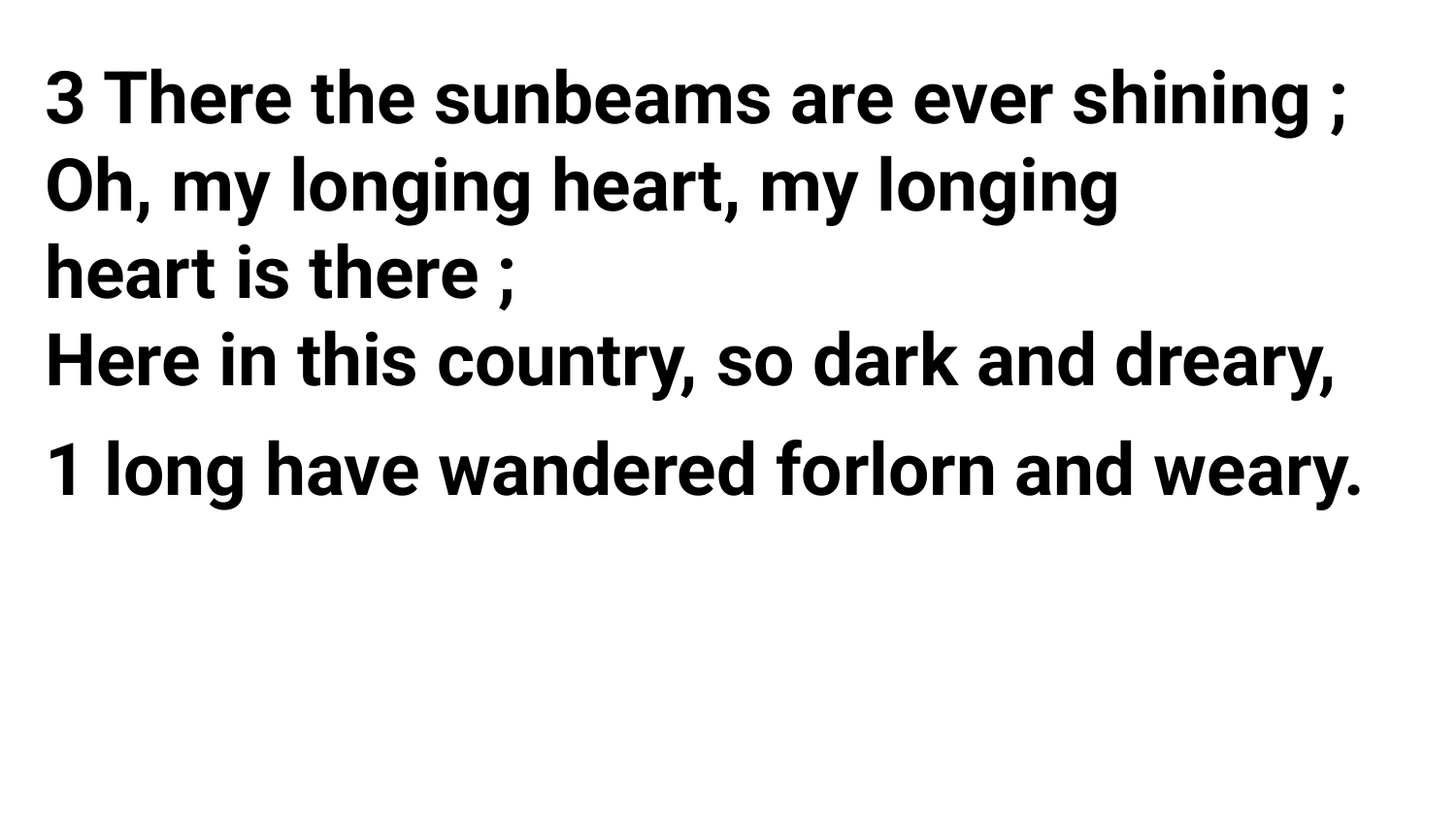

3 There the sunbeams are ever shining ;
Oh, my longing heart, my longing
heart is there ;
Here in this country, so dark and dreary,
1 long have wandered forlorn and weary.